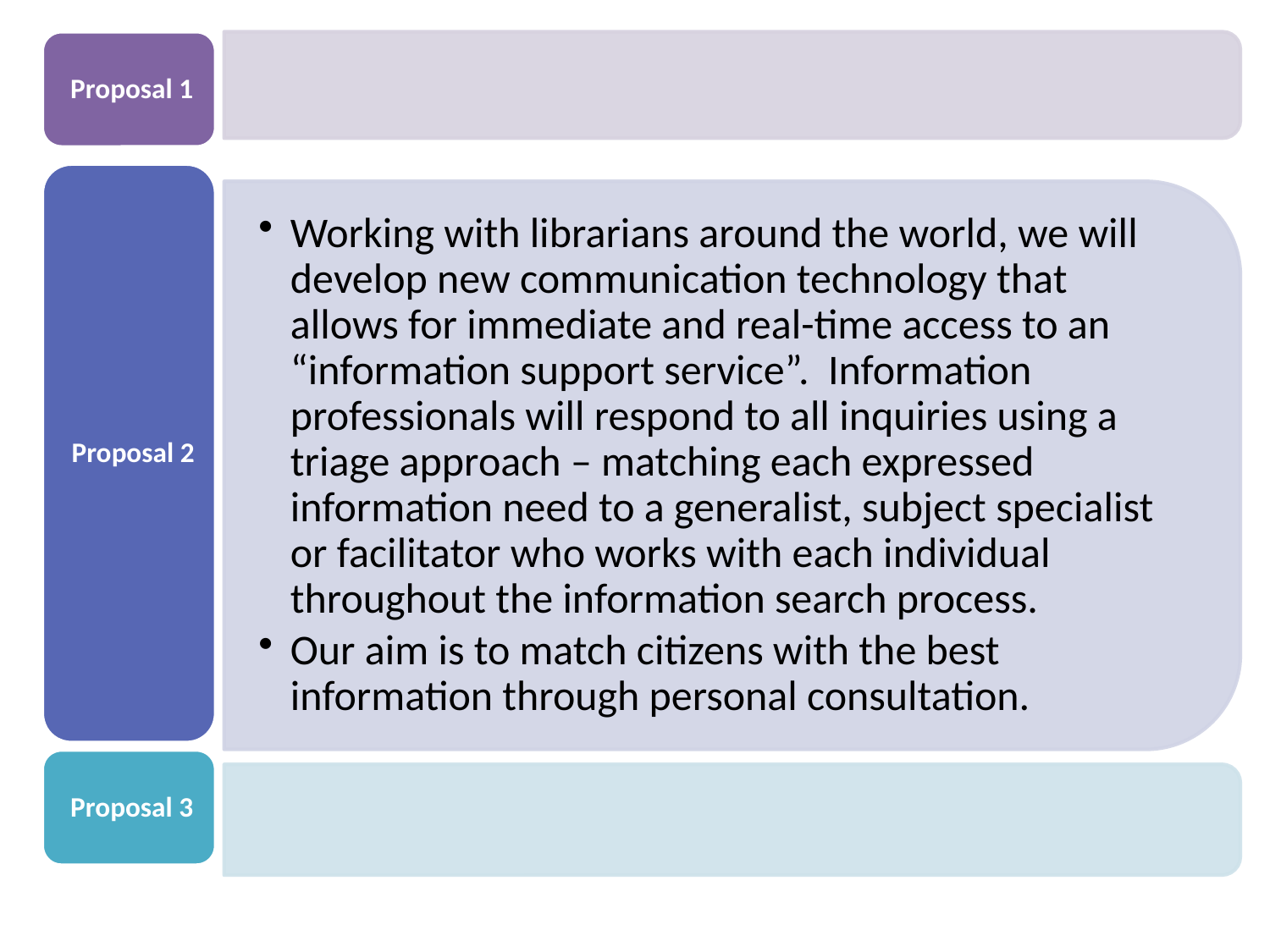

Proposal 1
Working with librarians around the world, we will develop new communication technology that allows for immediate and real-time access to an “information support service”.  Information professionals will respond to all inquiries using a triage approach – matching each expressed information need to a generalist, subject specialist or facilitator who works with each individual throughout the information search process.
Our aim is to match citizens with the best information through personal consultation.
Proposal 2

Proposal 3